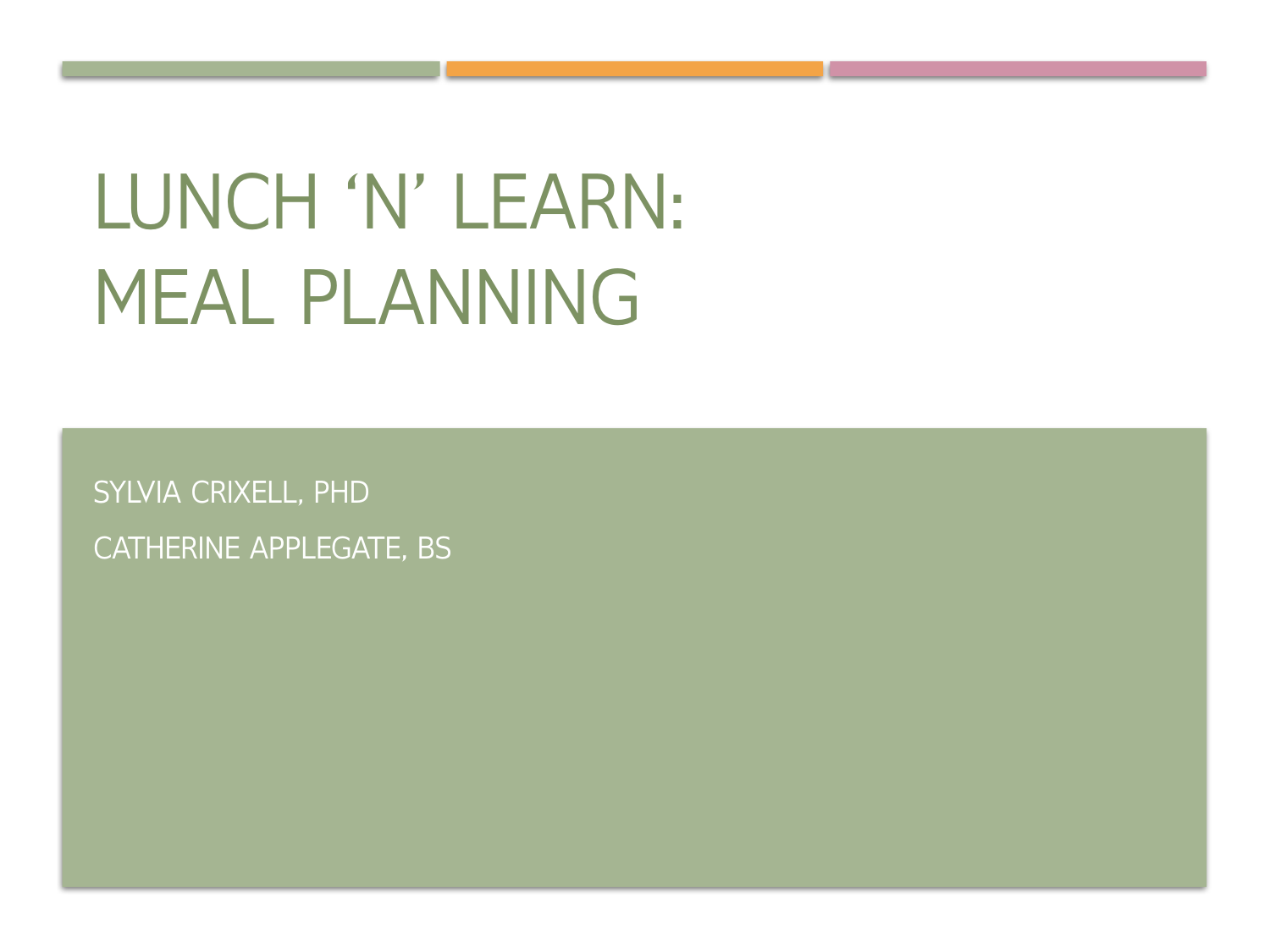

# Lunch ‘N’ Learn: Meal Planning
Sylvia Crixell, PhD
Catherine Applegate, BS